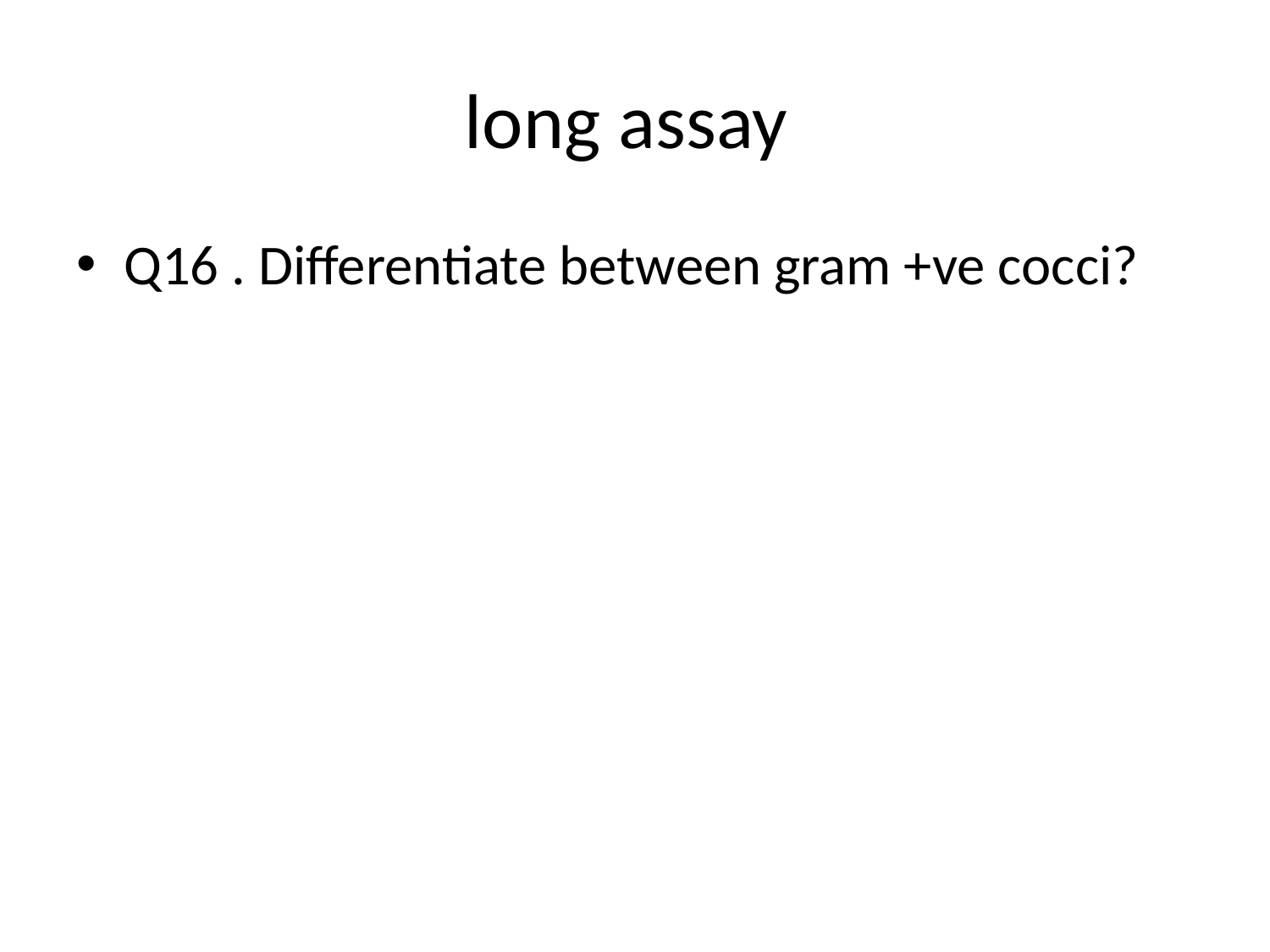

# long assay
Q16 . Differentiate between gram +ve cocci?